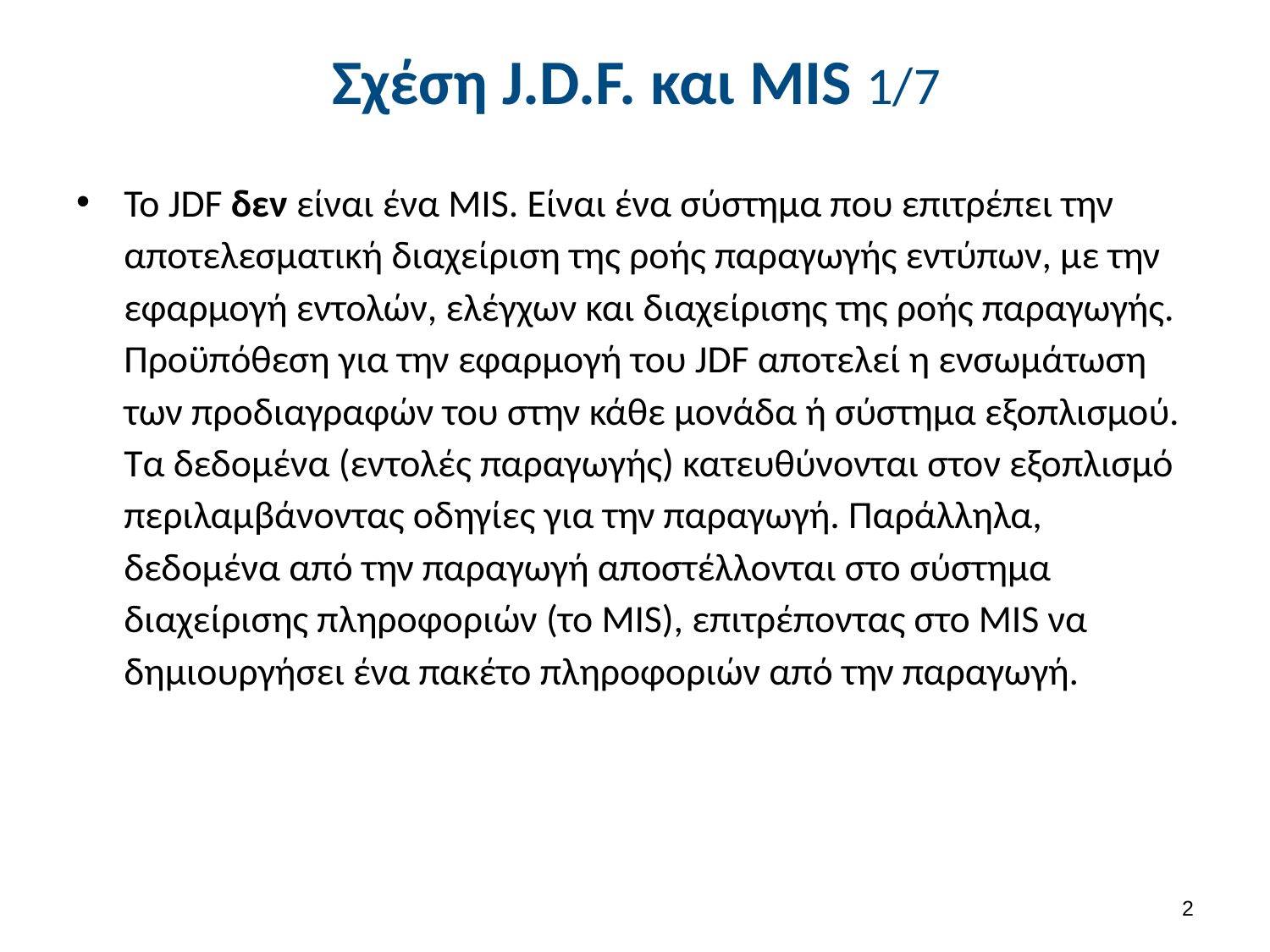

# Σχέση J.D.F. και MIS 1/7
Το JDF δεν είναι ένα MIS. Είναι ένα σύστημα που επιτρέπει την αποτελεσματική διαχείριση της ροής παραγωγής εντύπων, με την εφαρμογή εντολών, ελέγχων και διαχείρισης της ροής παραγωγής. Προϋπόθεση για την εφαρμογή του JDF αποτελεί η ενσωμάτωση των προδιαγραφών του στην κάθε μονάδα ή σύστημα εξοπλισμού. Τα δεδομένα (εντολές παραγωγής) κατευθύνονται στον εξοπλισμό περιλαμβάνοντας οδηγίες για την παραγωγή. Παράλληλα, δεδομένα από την παραγωγή αποστέλλονται στο σύστημα διαχείρισης πληροφοριών (το MIS), επιτρέποντας στο MIS να δημιουργήσει ένα πακέτο πληροφοριών από την παραγωγή.
2